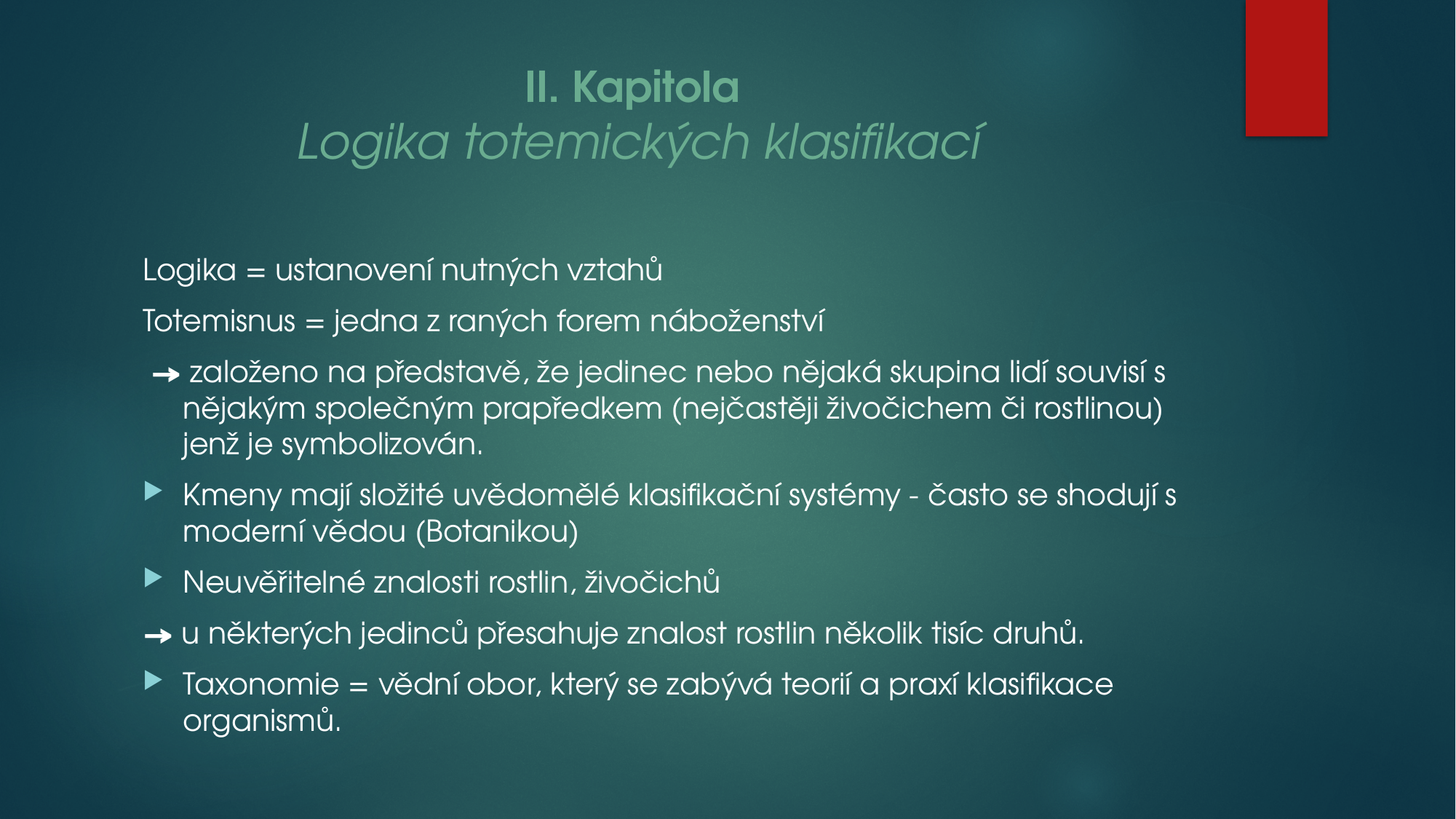

# II. Kapitola  Logika totemických klasifikací
Logika = ustanovení nutných vztahů
Totemisnus = jedna z raných forem náboženství
 → založeno na představě, že jedinec nebo nějaká skupina lidí souvisí s nějakým společným prapředkem (nejčastěji živočichem či rostlinou) jenž je symbolizován.
Kmeny mají složité uvědomělé klasifikační systémy - často se shodují s moderní vědou (Botanikou)
Neuvěřitelné znalosti rostlin, živočichů
→ u některých jedinců přesahuje znalost rostlin několik tisíc druhů.
Taxonomie = vědní obor, který se zabývá teorií a praxí klasifikace organismů.